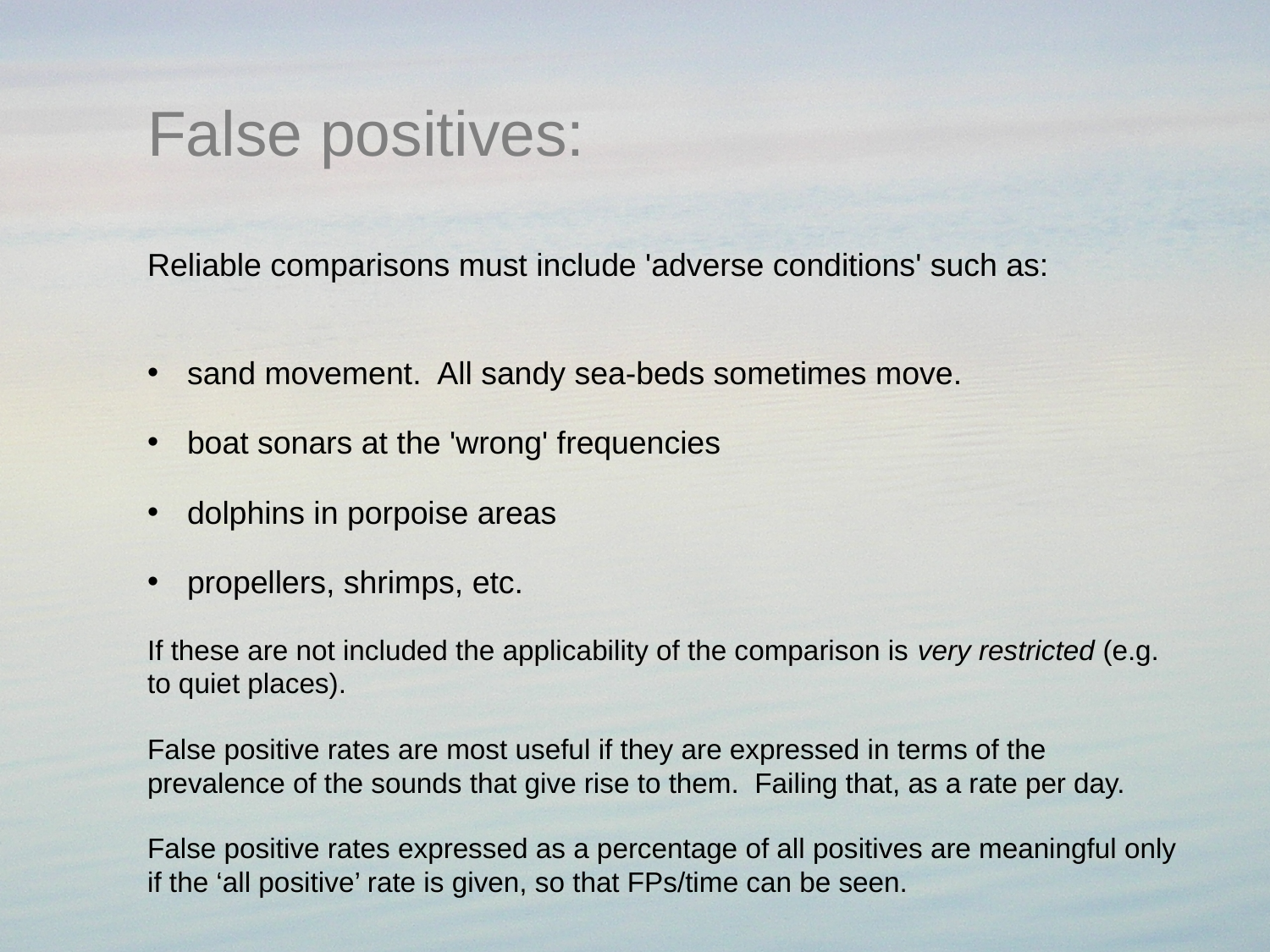

False positives:

Reliable comparisons must include 'adverse conditions' such as:

sand movement.  All sandy sea-beds sometimes move.
boat sonars at the 'wrong' frequencies
dolphins in porpoise areas
propellers, shrimps, etc.
If these are not included the applicability of the comparison is very restricted (e.g. to quiet places).
False positive rates are most useful if they are expressed in terms of the prevalence of the sounds that give rise to them.  Failing that, as a rate per day.
False positive rates expressed as a percentage of all positives are meaningful only if the ‘all positive’ rate is given, so that FPs/time can be seen.